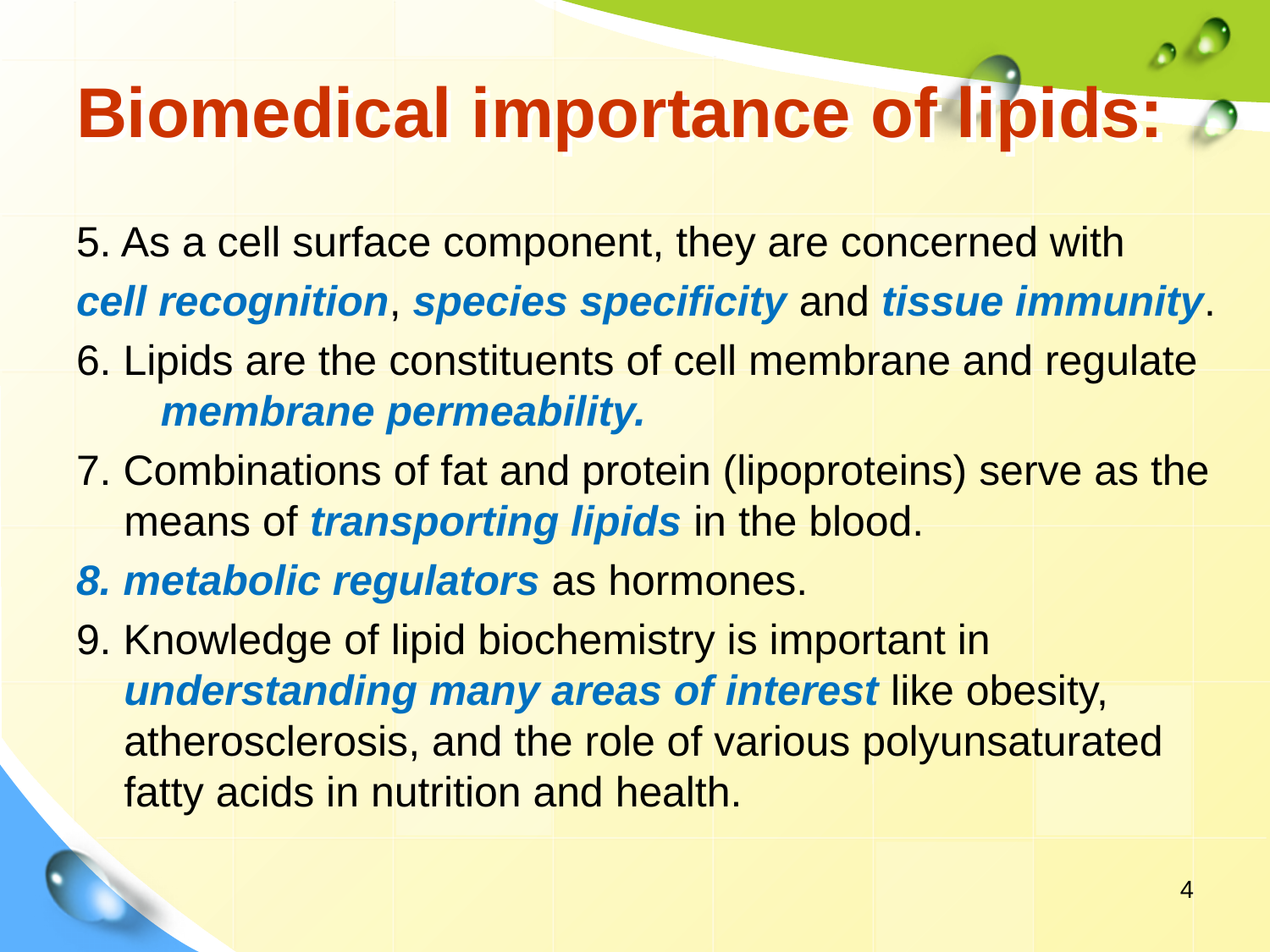

# Biomedical importance of lipids:
5. As a cell surface component, they are concerned with
cell recognition, species specificity and tissue immunity.
6. Lipids are the constituents of cell membrane and regulate membrane permeability.
7. Combinations of fat and protein (lipoproteins) serve as the means of transporting lipids in the blood.
8. metabolic regulators as hormones.
9. Knowledge of lipid biochemistry is important in understanding many areas of interest like obesity, atherosclerosis, and the role of various polyunsaturated fatty acids in nutrition and health.

4